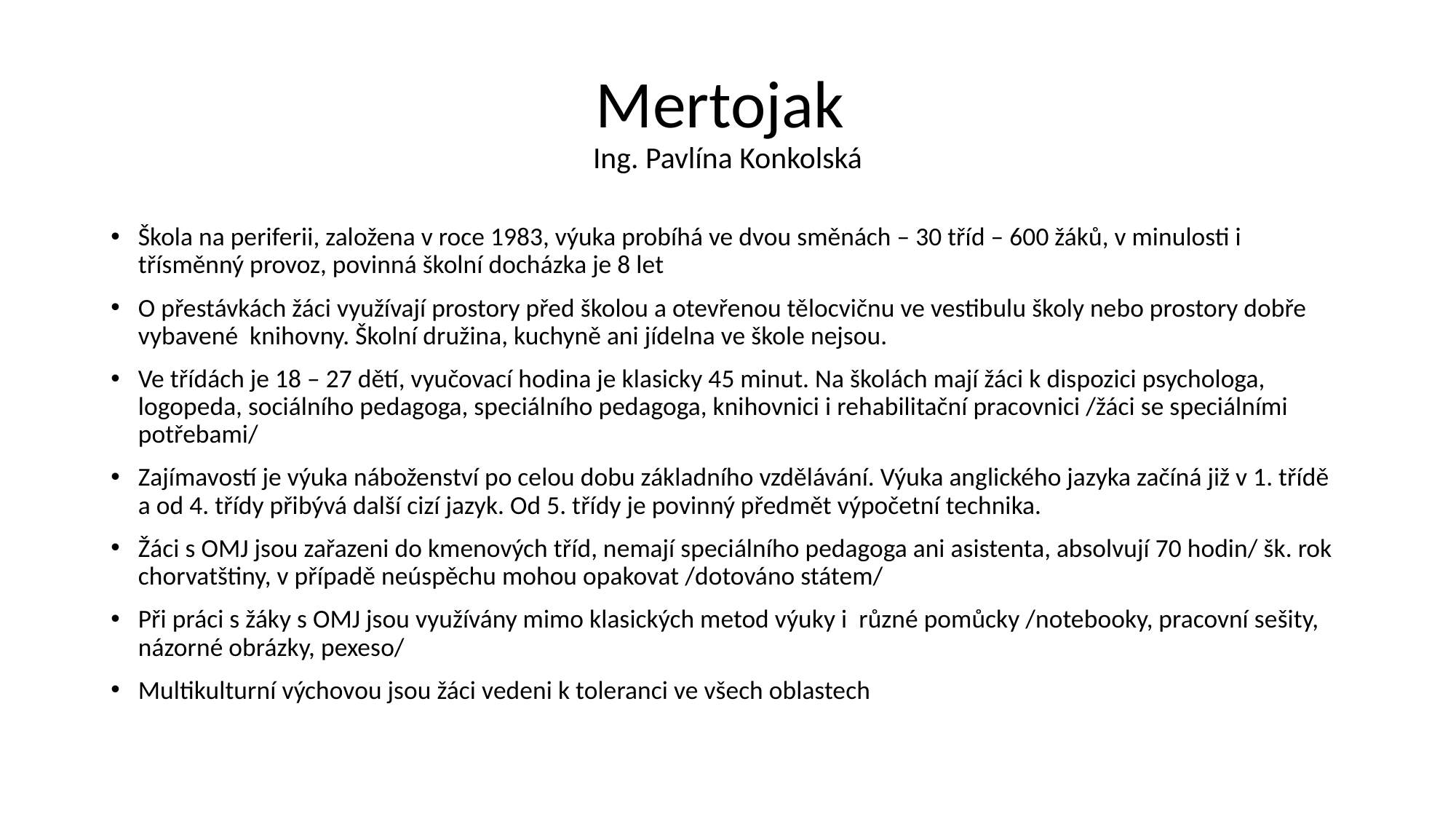

# Mertojak Ing. Pavlína Konkolská
Škola na periferii, založena v roce 1983, výuka probíhá ve dvou směnách – 30 tříd – 600 žáků, v minulosti i třísměnný provoz, povinná školní docházka je 8 let
O přestávkách žáci využívají prostory před školou a otevřenou tělocvičnu ve vestibulu školy nebo prostory dobře vybavené  knihovny. Školní družina, kuchyně ani jídelna ve škole nejsou.
Ve třídách je 18 – 27 dětí, vyučovací hodina je klasicky 45 minut. Na školách mají žáci k dispozici psychologa, logopeda, sociálního pedagoga, speciálního pedagoga, knihovnici i rehabilitační pracovnici /žáci se speciálními potřebami/
Zajímavostí je výuka náboženství po celou dobu základního vzdělávání. Výuka anglického jazyka začíná již v 1. třídě a od 4. třídy přibývá další cizí jazyk. Od 5. třídy je povinný předmět výpočetní technika.
Žáci s OMJ jsou zařazeni do kmenových tříd, nemají speciálního pedagoga ani asistenta, absolvují 70 hodin/ šk. rok chorvatštiny, v případě neúspěchu mohou opakovat /dotováno státem/
Při práci s žáky s OMJ jsou využívány mimo klasických metod výuky i  různé pomůcky /notebooky, pracovní sešity, názorné obrázky, pexeso/
Multikulturní výchovou jsou žáci vedeni k toleranci ve všech oblastech